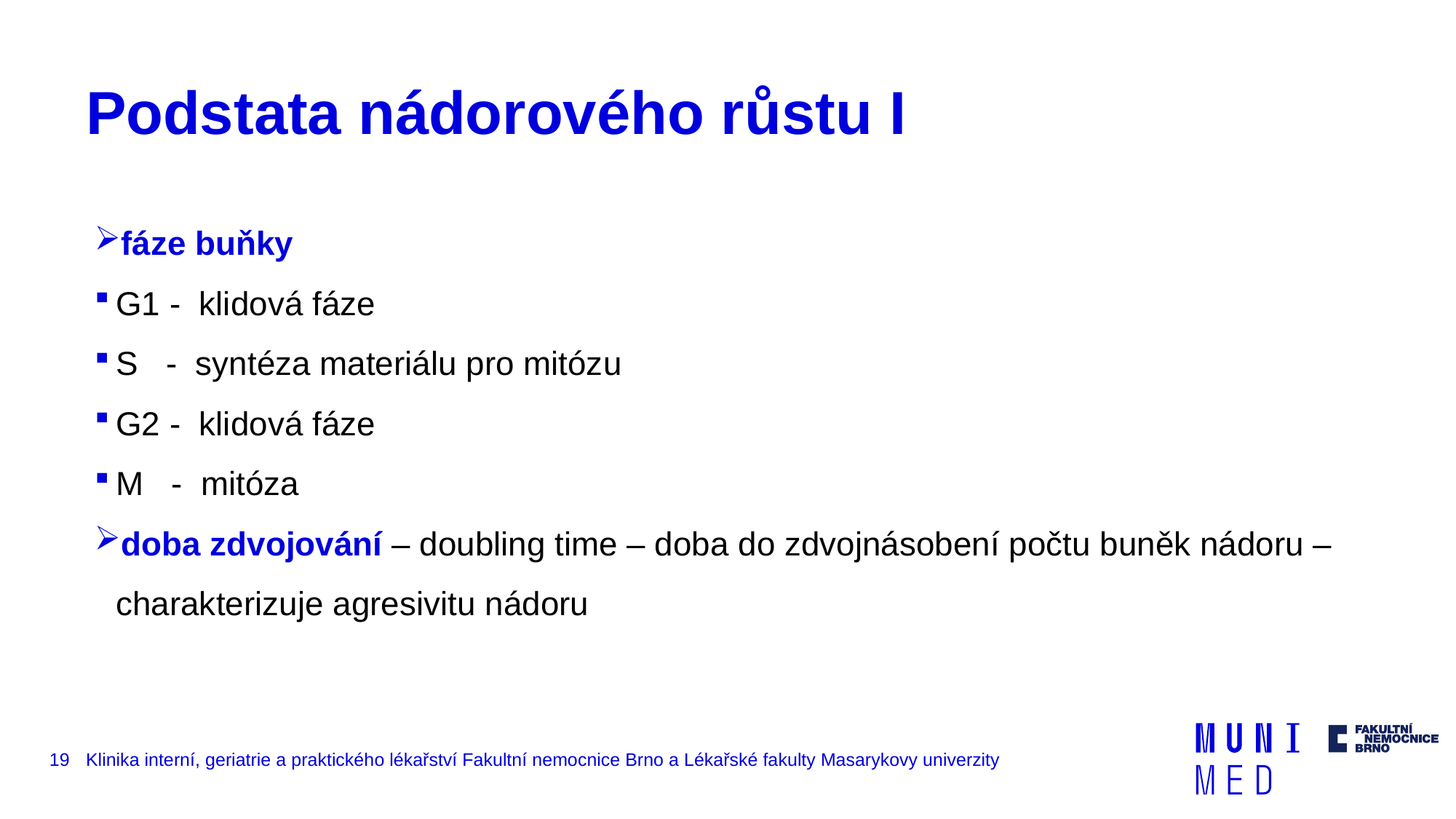

# Podstata nádorového růstu I
fáze buňky
G1 -  klidová fáze
S   -  syntéza materiálu pro mitózu
G2 -  klidová fáze
M   -  mitóza
doba zdvojování – doubling time – doba do zdvojnásobení počtu buněk nádoru – charakterizuje agresivitu nádoru

19
Klinika interní, geriatrie a praktického lékařství Fakultní nemocnice Brno a Lékařské fakulty Masarykovy univerzity